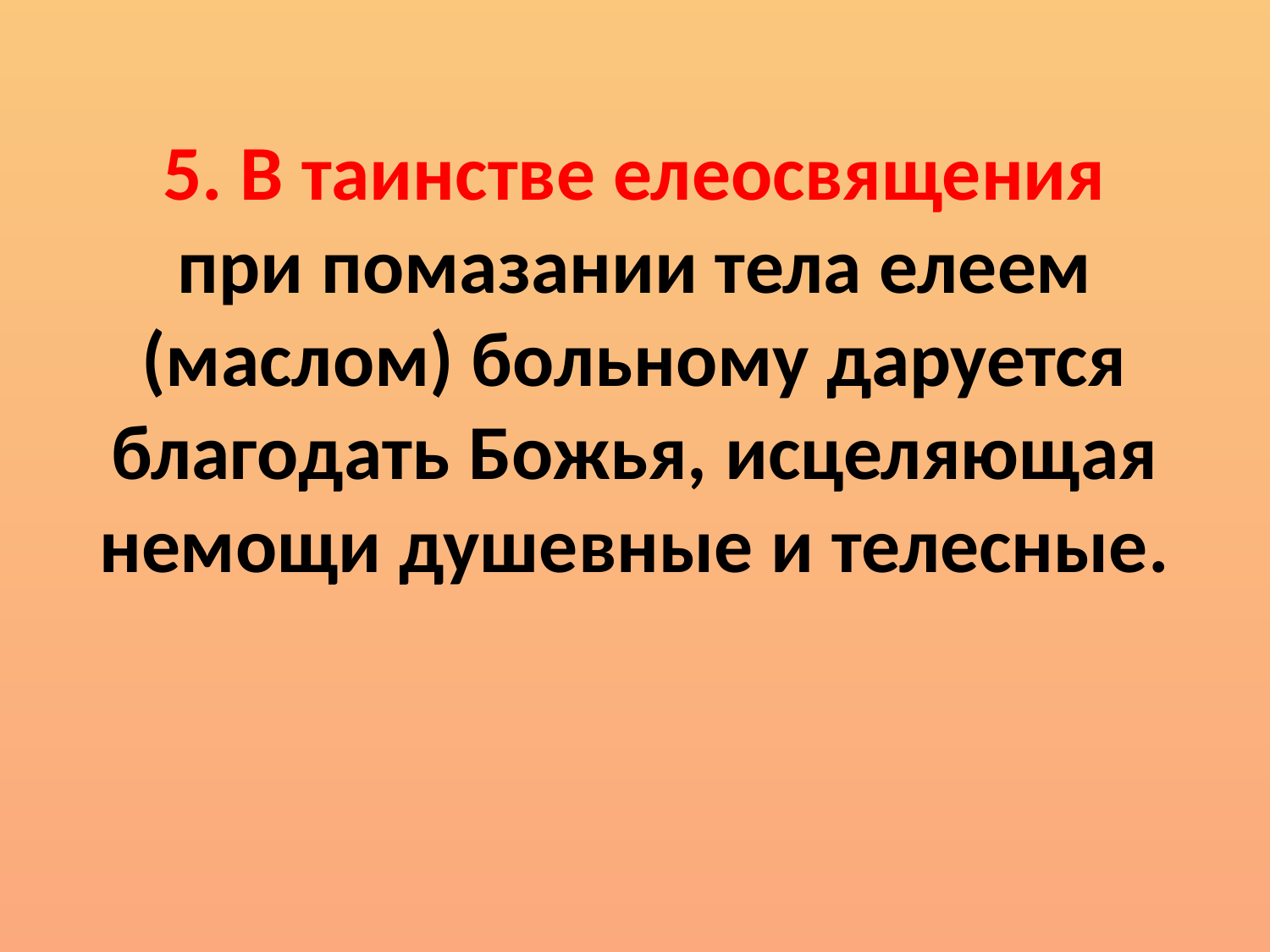

5. В таинстве елеосвящения при помазании тела елеем (маслом) больному даруется благодать Божья, исцеляющая немощи душевные и телесные.